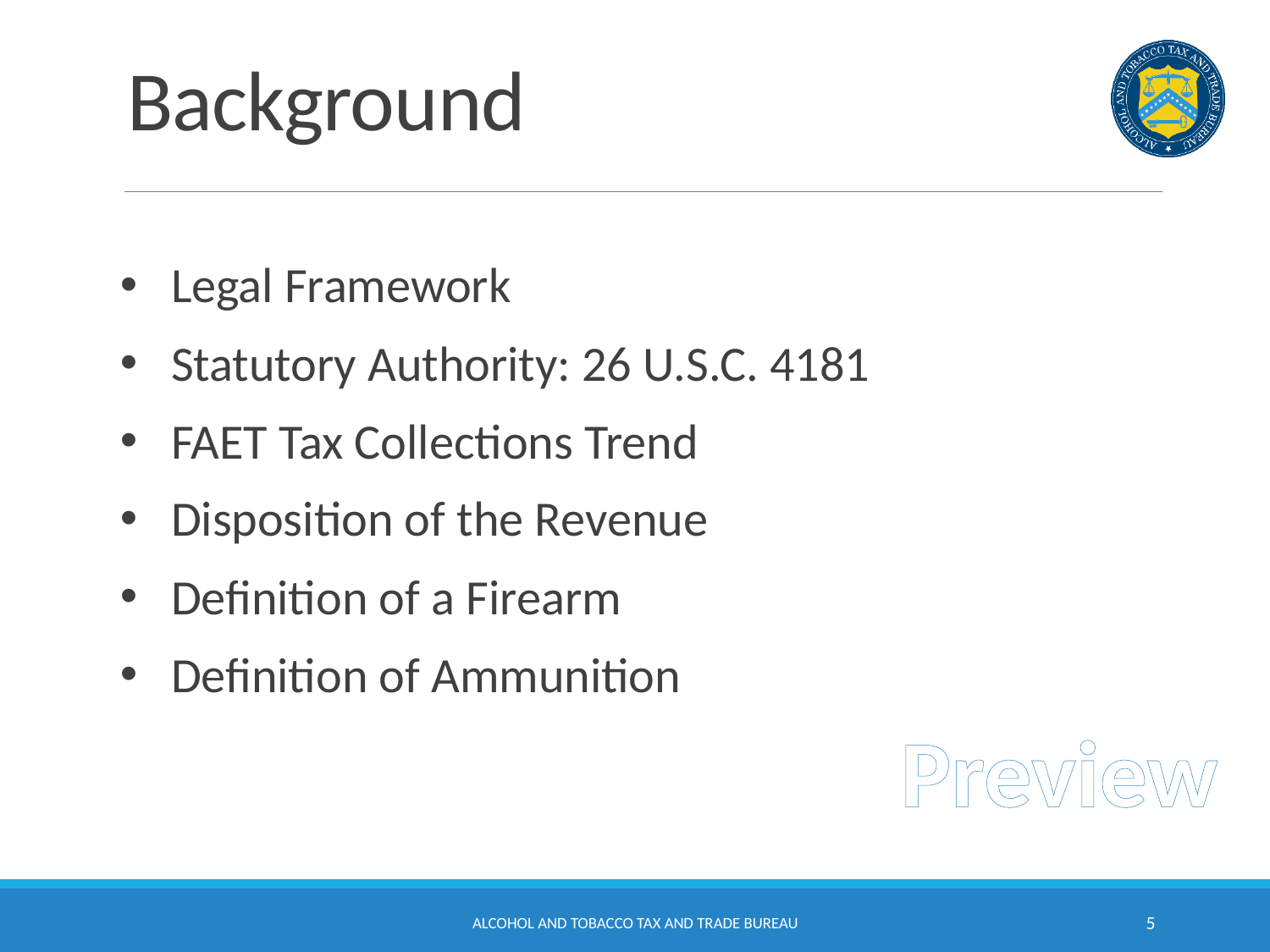

# Background
   Legal Framework
   Statutory Authority: 26 U.S.C. 4181
   FAET Tax Collections Trend
   Disposition of the Revenue
   Definition of a Firearm
   Definition of Ammunition

Preview
Alcohol and Tobacco Tax and Trade Bureau
5